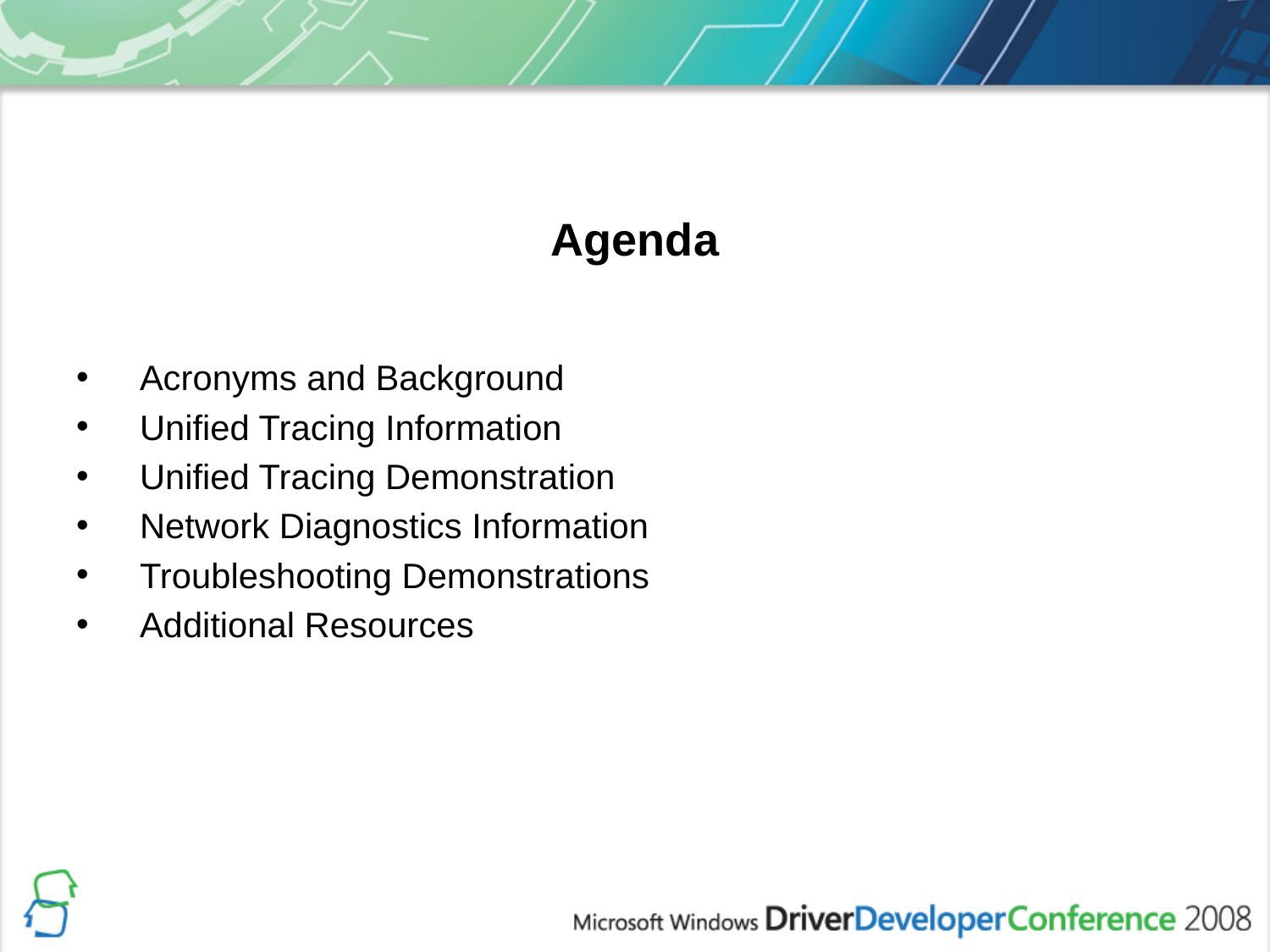

# Agenda
Acronyms and Background
Unified Tracing Information
Unified Tracing Demonstration
Network Diagnostics Information
Troubleshooting Demonstrations
Additional Resources